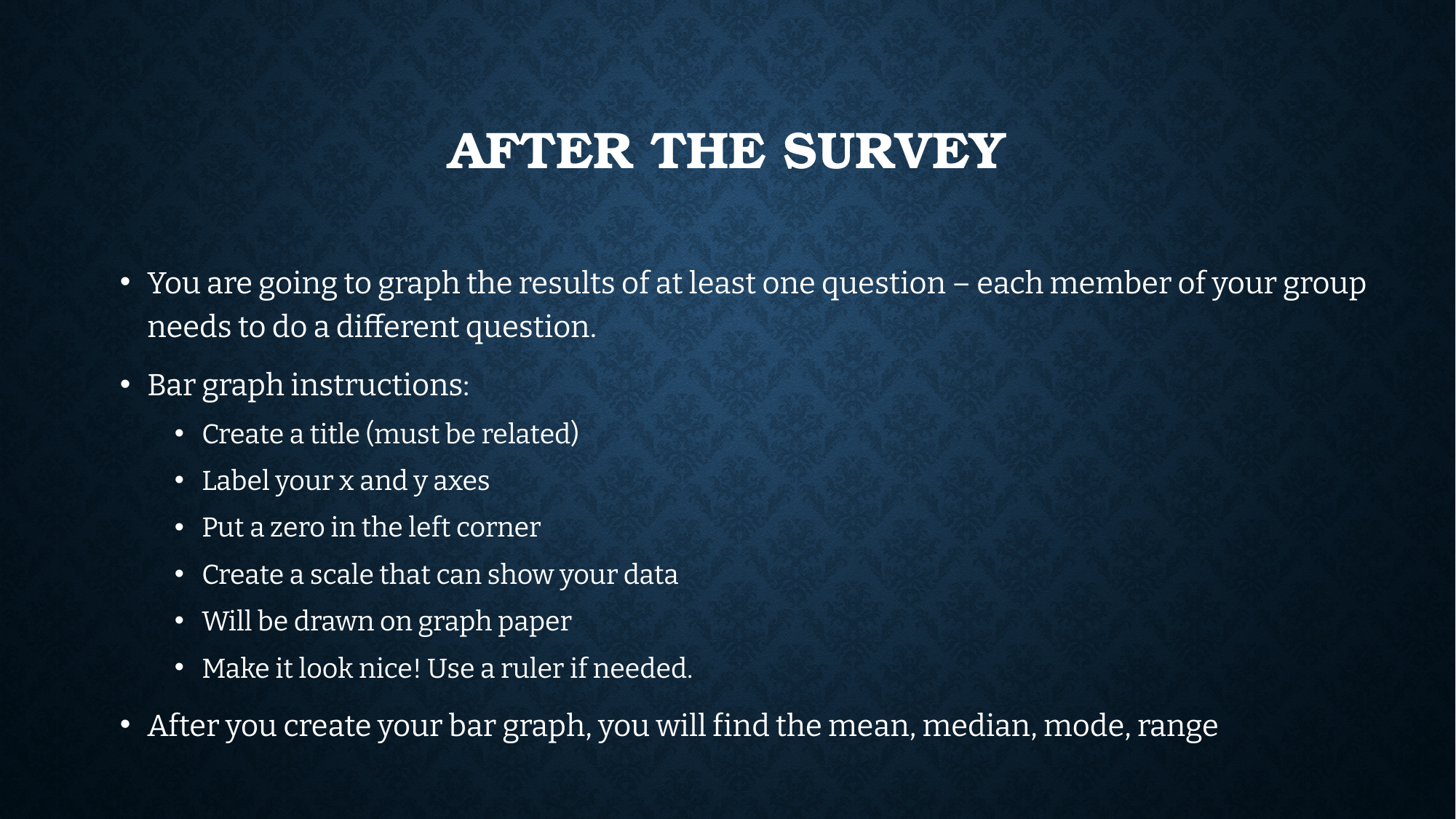

# After the survey
You are going to graph the results of at least one question – each member of your group needs to do a different question.
Bar graph instructions:
Create a title (must be related)
Label your x and y axes
Put a zero in the left corner
Create a scale that can show your data
Will be drawn on graph paper
Make it look nice! Use a ruler if needed.
After you create your bar graph, you will find the mean, median, mode, range